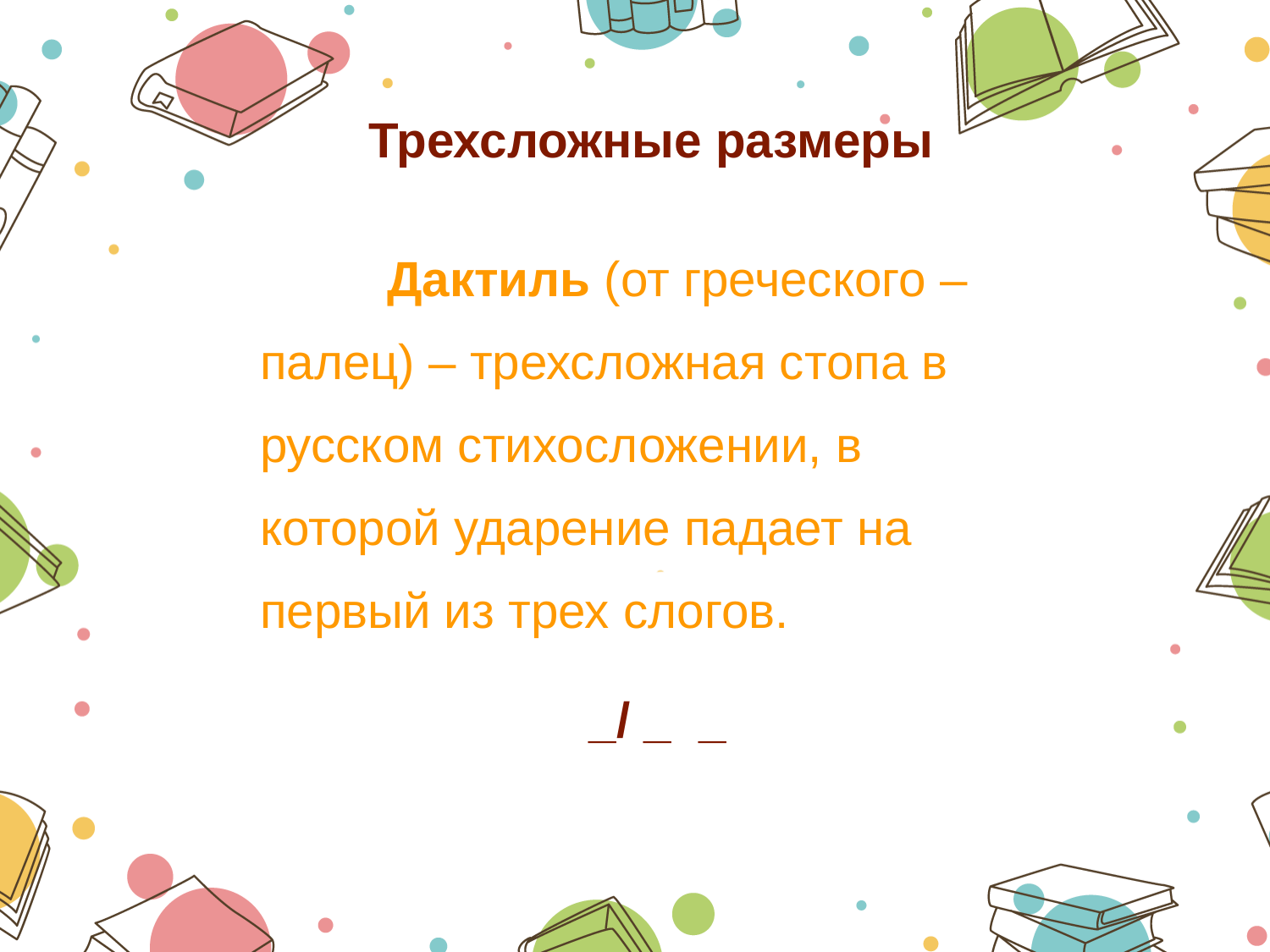

Трехсложные размеры

	Дактиль (от греческого – палец) – трехсложная стопа в русском стихосложении, в которой ударение падает на первый из трех слогов.

 _/ _  _